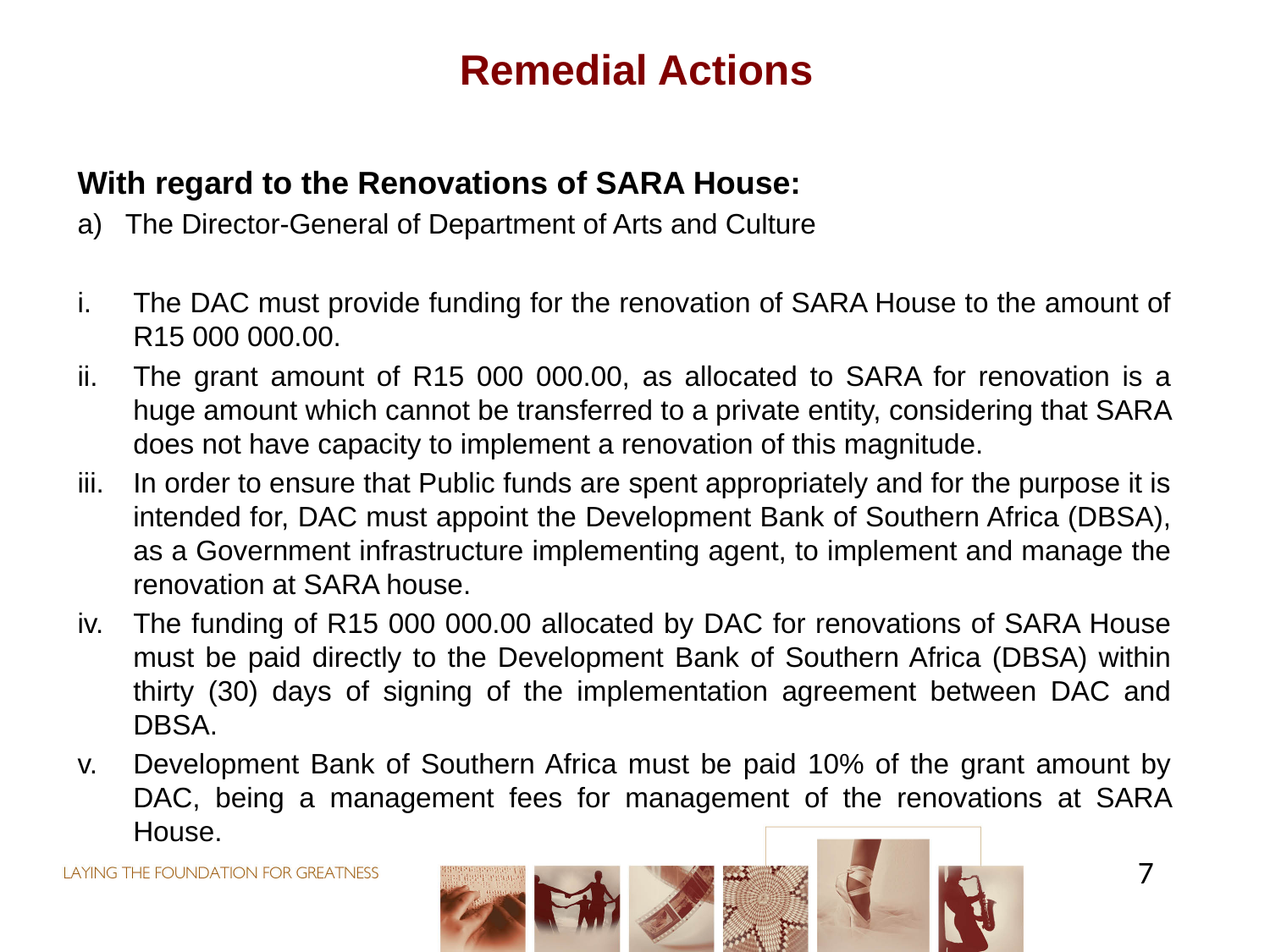

# Remedial Actions
With regard to the Renovations of SARA House:
The Director-General of Department of Arts and Culture

The DAC must provide funding for the renovation of SARA House to the amount of R15 000 000.00.
The grant amount of R15 000 000.00, as allocated to SARA for renovation is a huge amount which cannot be transferred to a private entity, considering that SARA does not have capacity to implement a renovation of this magnitude.
In order to ensure that Public funds are spent appropriately and for the purpose it is intended for, DAC must appoint the Development Bank of Southern Africa (DBSA), as a Government infrastructure implementing agent, to implement and manage the renovation at SARA house.
The funding of R15 000 000.00 allocated by DAC for renovations of SARA House must be paid directly to the Development Bank of Southern Africa (DBSA) within thirty (30) days of signing of the implementation agreement between DAC and DBSA.
Development Bank of Southern Africa must be paid 10% of the grant amount by DAC, being a management fees for management of the renovations at SARA House.
7